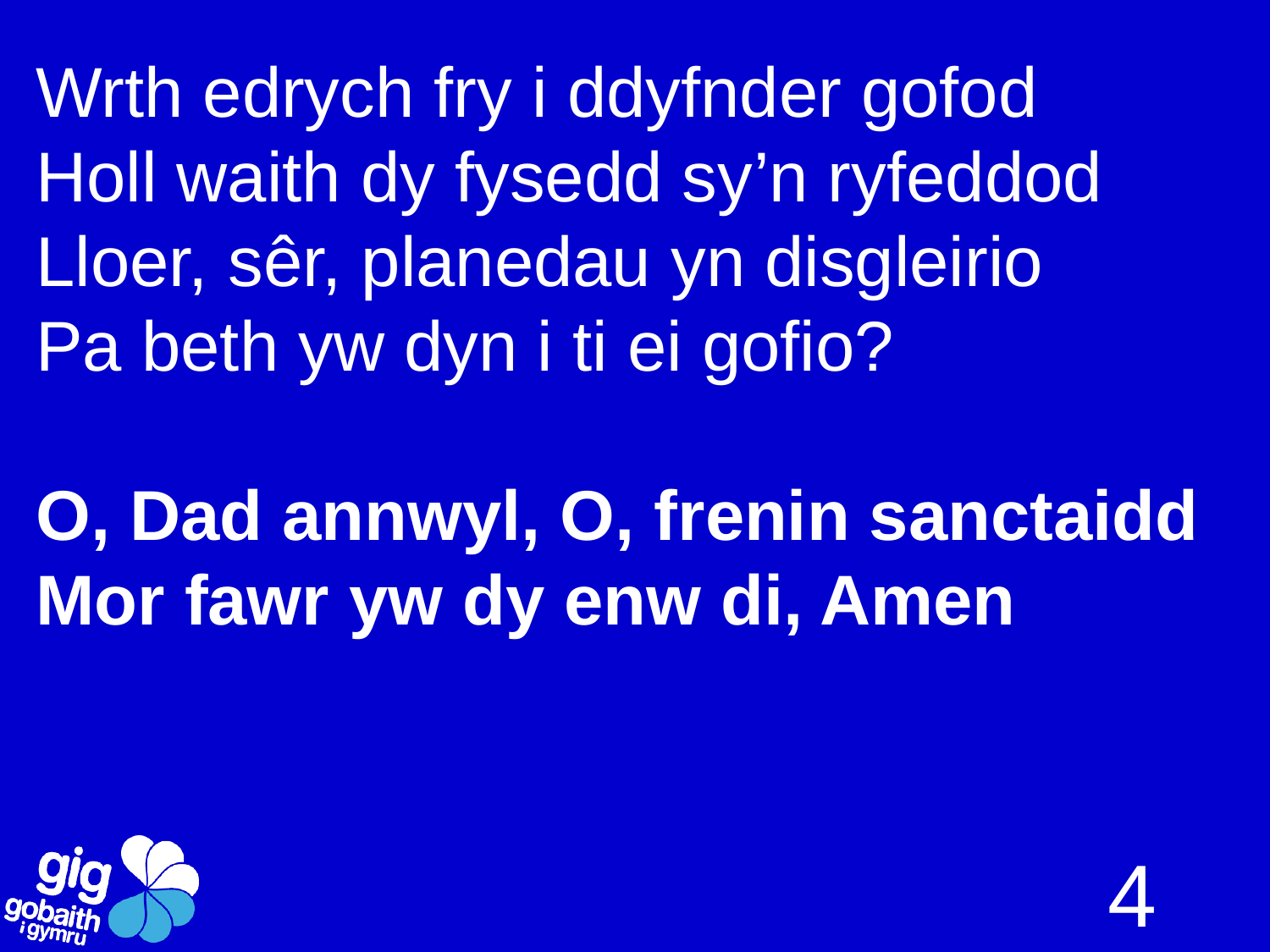

Wrth edrych fry i ddyfnder gofod
Holl waith dy fysedd sy’n ryfeddod
Lloer, sêr, planedau yn disgleirio
Pa beth yw dyn i ti ei gofio?

O, Dad annwyl, O, frenin sanctaidd
Mor fawr yw dy enw di, Amen

4